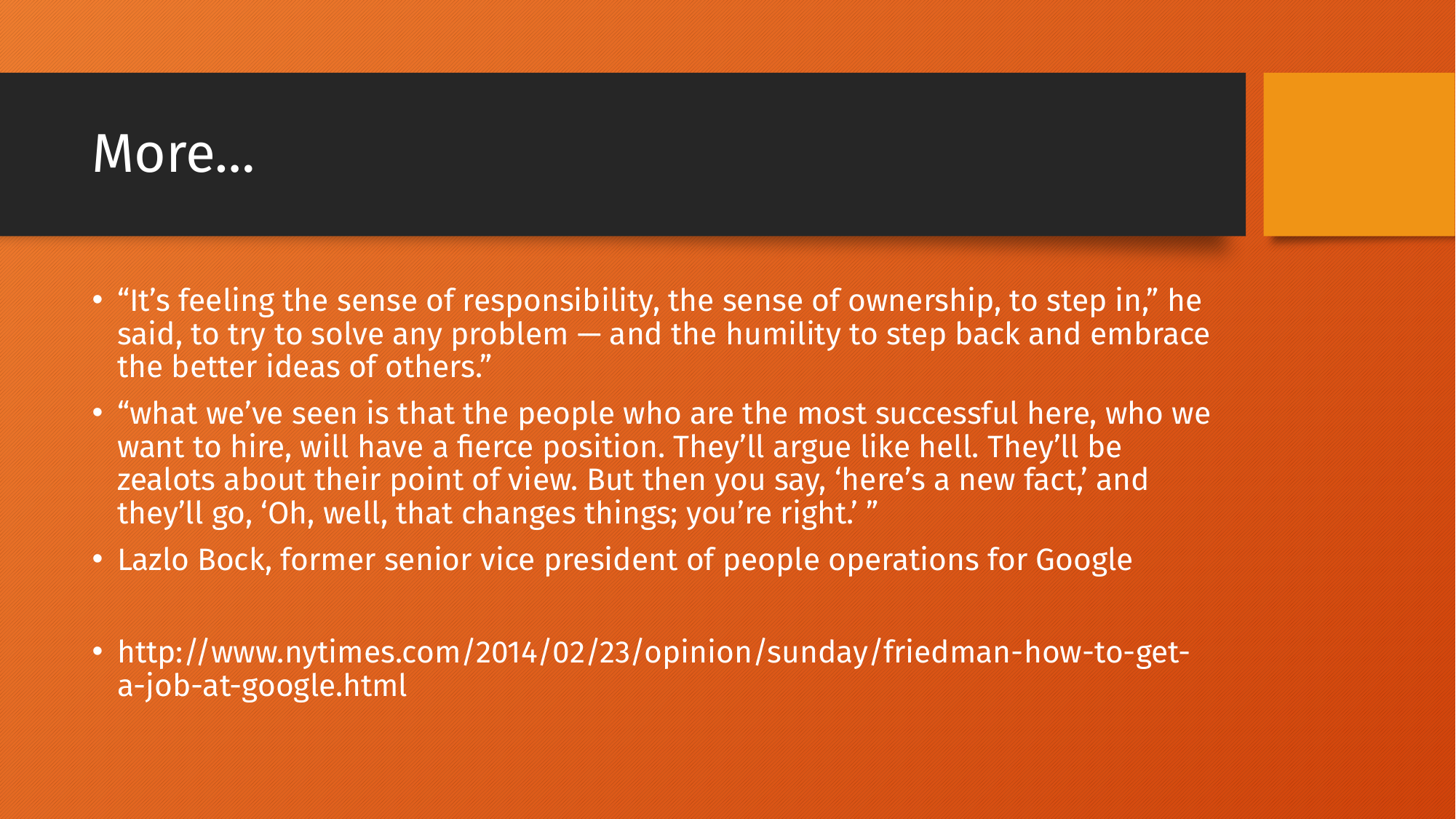

# More…
“It’s feeling the sense of responsibility, the sense of ownership, to step in,” he said, to try to solve any problem — and the humility to step back and embrace the better ideas of others.”
“what we’ve seen is that the people who are the most successful here, who we want to hire, will have a fierce position. They’ll argue like hell. They’ll be zealots about their point of view. But then you say, ‘here’s a new fact,’ and they’ll go, ‘Oh, well, that changes things; you’re right.’ ”
Lazlo Bock, former senior vice president of people operations for Google

http://www.nytimes.com/2014/02/23/opinion/sunday/friedman-how-to-get-a-job-at-google.html